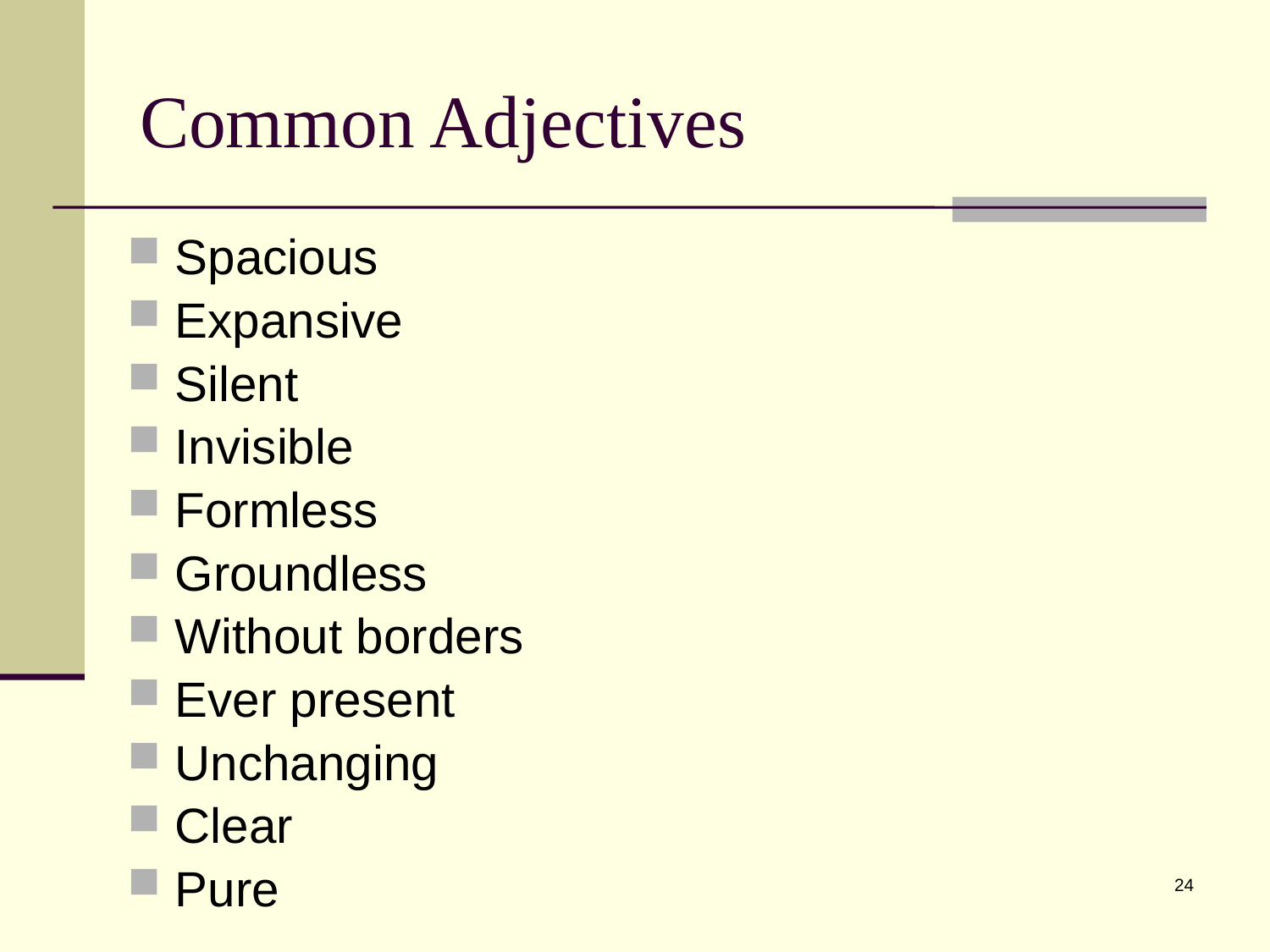

# Common Adjectives
Spacious
Expansive
Silent
Invisible
Formless
Groundless
Without borders
Ever present
Unchanging
Clear
Pure
24